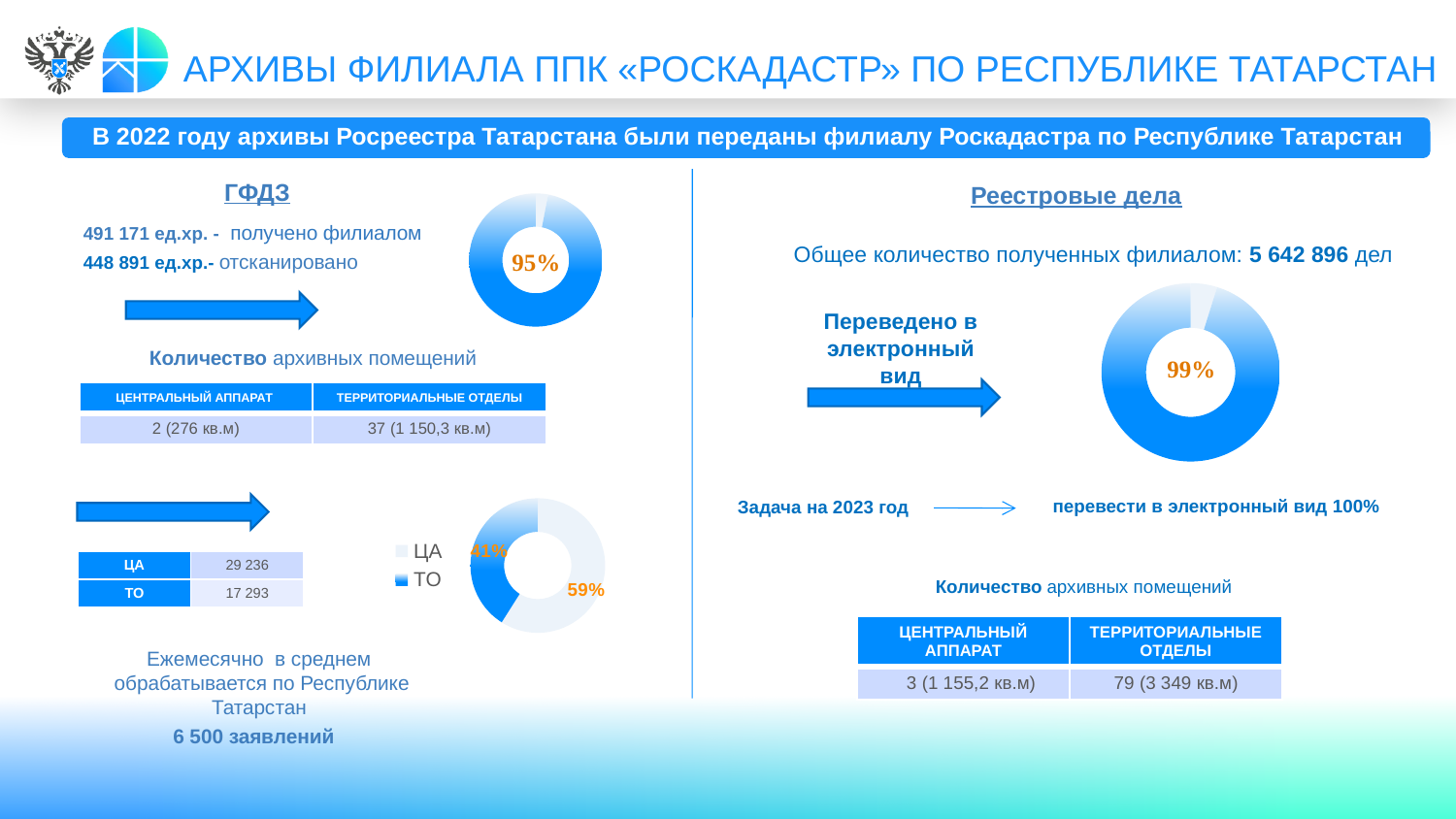

АРХИВЫ ФИЛИАЛА ППК «РОСКАДАСТР» ПО РЕСПУБЛИКЕ ТАТАРСТАН
В 2022 году архивы Росреестра Татарстана были переданы филиалу Роскадастра по Республике Татарстан

ГФДЗ
Реестровые дела

### Chart

| Category | Sales |
|---|---|
| 1st Qtr | 3.0 |
| 2nd Qtr | 97.0 |
491 171 ед.хр. -  получено филиалом

Общее количество полученных филиалом: 5 642 896 дел
448 891 ед.хр.- отсканировано

### Chart

| Category | Sales |
|---|---|
| 1st Qtr | 4.8 |
| 2nd Qtr | 95.2 |
Переведено в электронный вид
Количество архивных помещений

| ЦЕНТРАЛЬНЫЙ АППАРАТ | ТЕРРИТОРИАЛЬНЫЕ ОТДЕЛЫ |
| --- | --- |
| 2 (276 кв.м) | 37 (1 150,3 кв.м) |
перевести в электронный вид 100%
Задача на 2023 год

### Chart

| Category | Sales |
|---|---|
| ЦА | 22221.0 |
| ТО | 15437.0 |
| ЦА | 29 236 |
| --- | --- |
| ТО | 17 293 |
Количество архивных помещений
| ЦЕНТРАЛЬНЫЙ АППАРАТ | ТЕРРИТОРИАЛЬНЫЕ ОТДЕЛЫ |
| --- | --- |
| 3 (1 155,2 кв.м) | 79 (3 349 кв.м) |
Ежемесячно  в среднем  обрабатывается по Республике Татарстан
6 500 заявлений